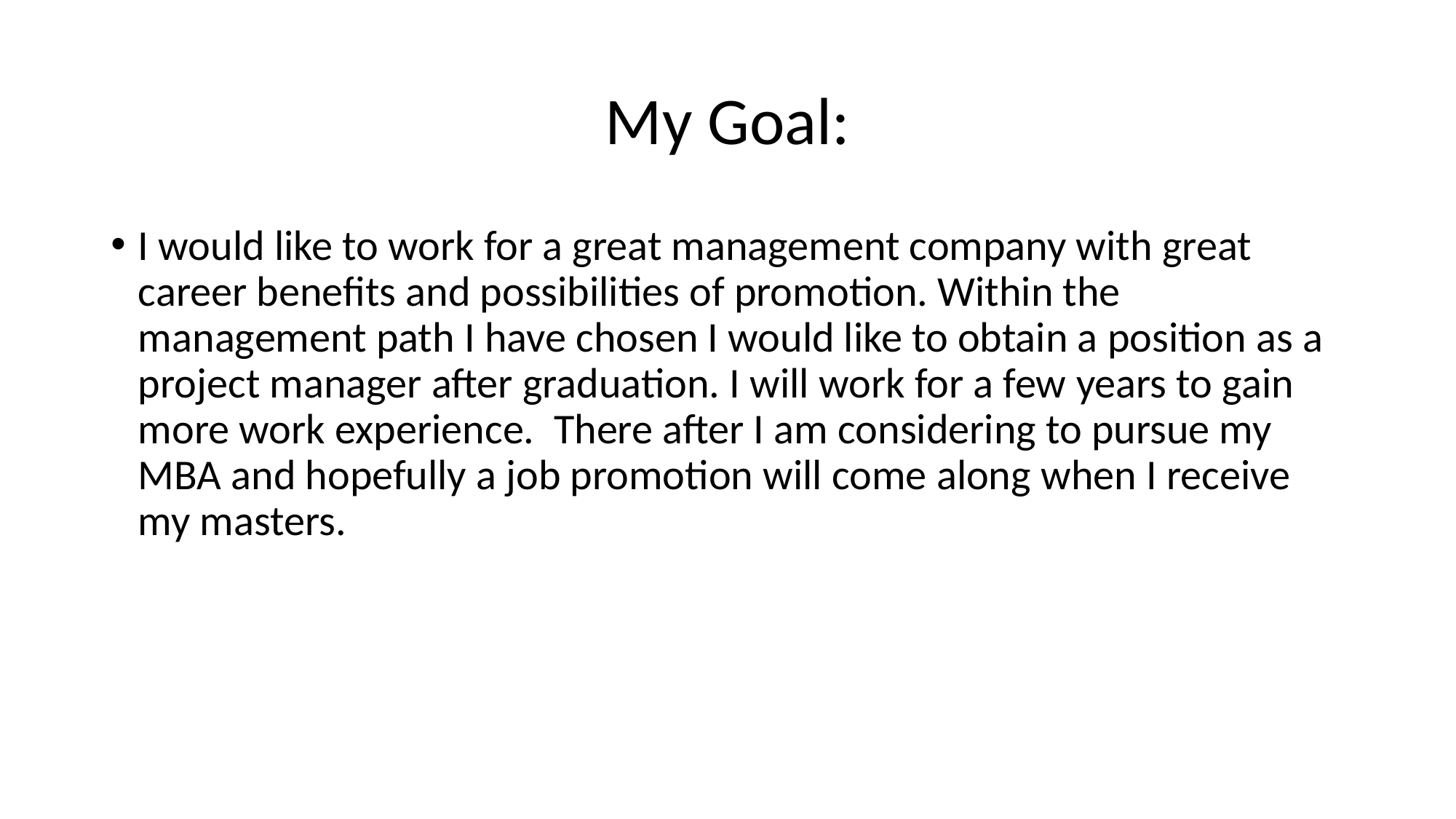

# My Goal:
I would like to work for a great management company with great career benefits and possibilities of promotion. Within the management path I have chosen I would like to obtain a position as a project manager after graduation. I will work for a few years to gain more work experience.  There after I am considering to pursue my MBA and hopefully a job promotion will come along when I receive my masters.